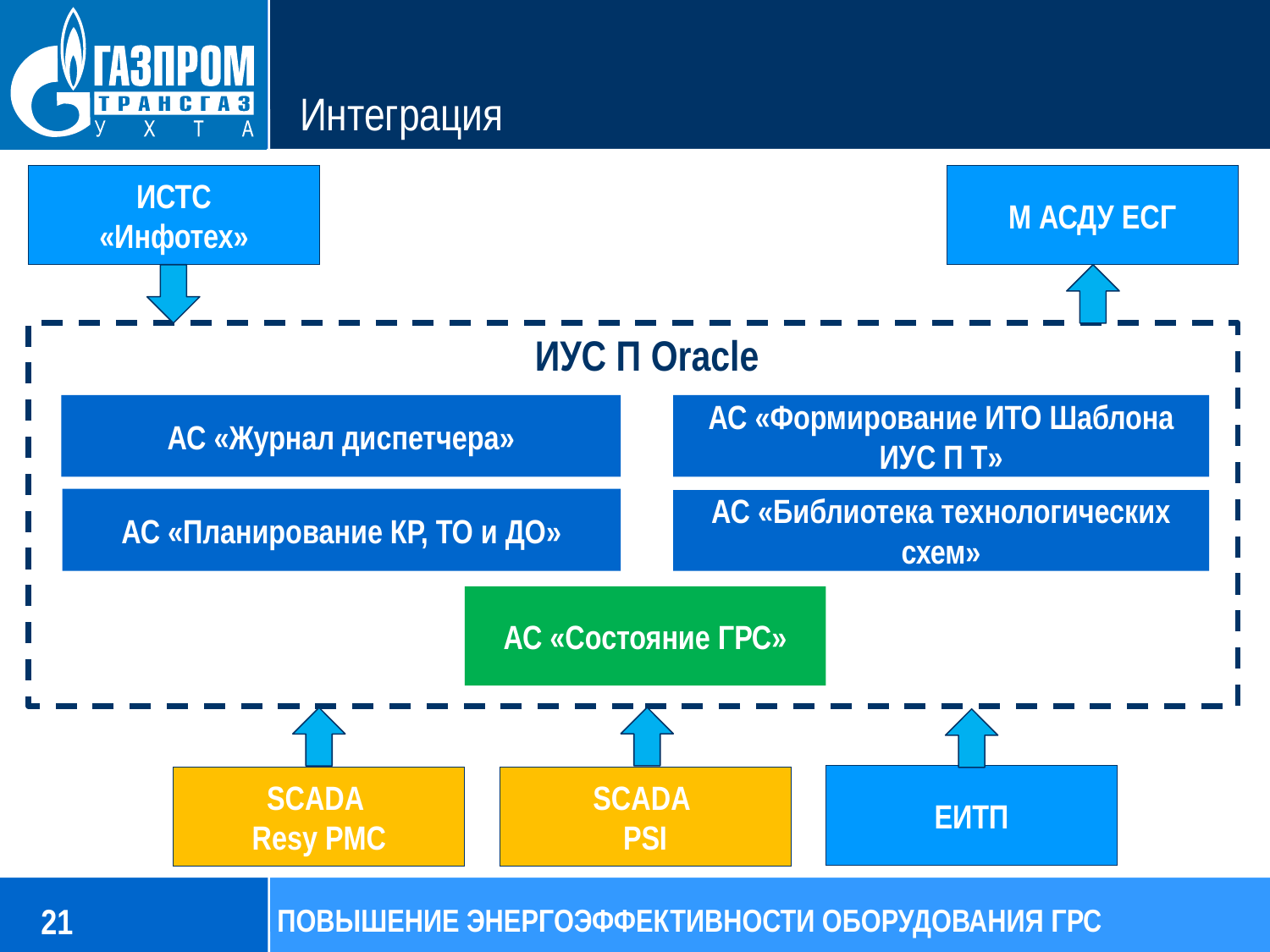

# Интеграция
ИСТС «Инфотех»
М АСДУ ЕСГ

ИУС П Oracle
АС «Журнал диспетчера»
АС «Формирование ИТО Шаблона ИУС П Т»
АС «Планирование КР, ТО и ДО»
АС «Библиотека технологических схем»
АС «Состояние ГРС»

ЕИТП
SCADA
Resy PMC
SCADA
PSI
21
ПОВЫШЕНИЕ ЭНЕРГОЭФФЕКТИВНОСТИ ОБОРУДОВАНИЯ ГРС